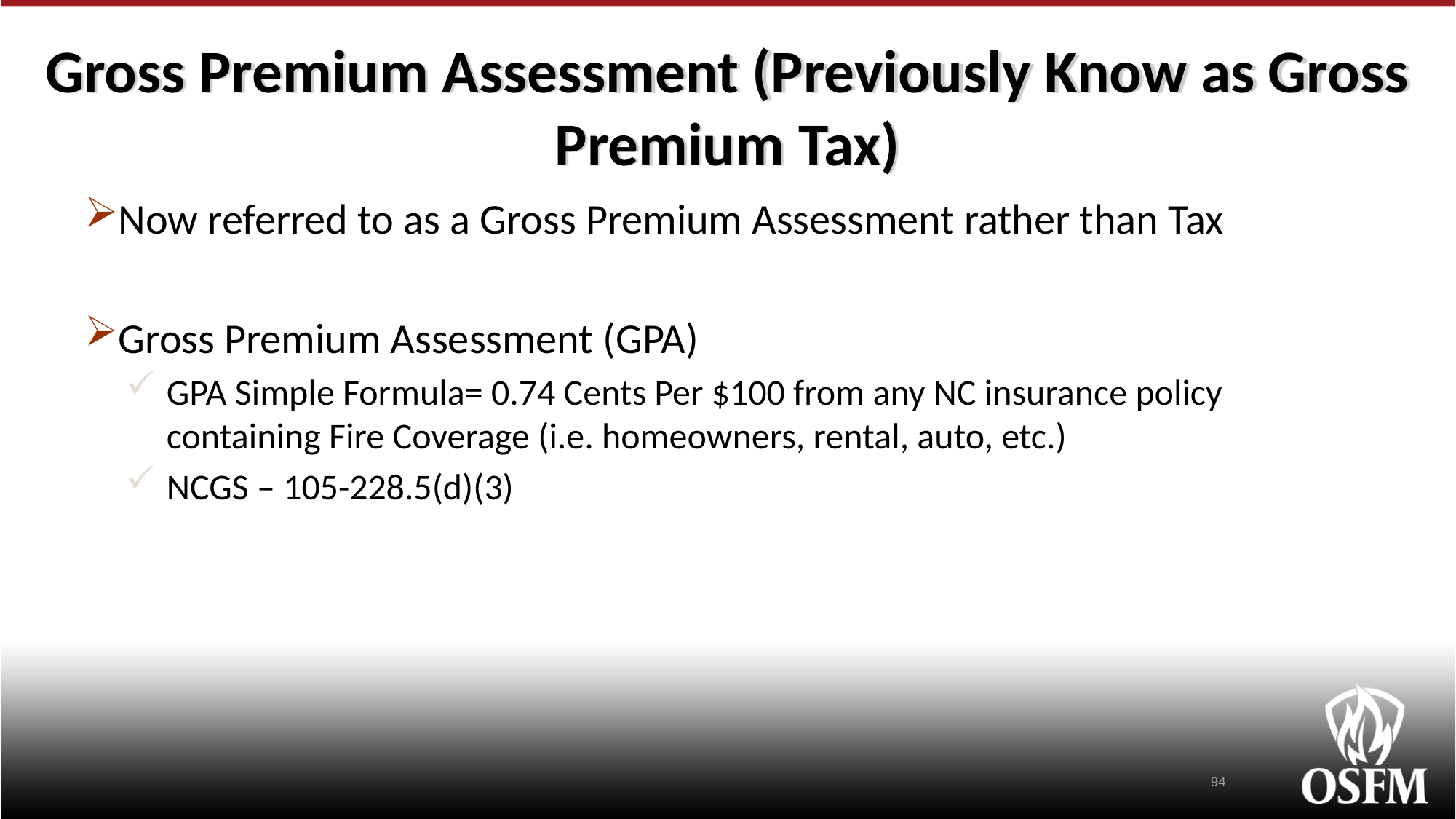

# Gross Premium Assessment (Previously Know as Gross Premium Tax)
Now referred to as a Gross Premium Assessment rather than Tax

Gross Premium Assessment (GPA)
GPA Simple Formula= 0.74 Cents Per $100 from any NC insurance policy containing Fire Coverage (i.e. homeowners, rental, auto, etc.)
NCGS – 105-228.5(d)(3)
94